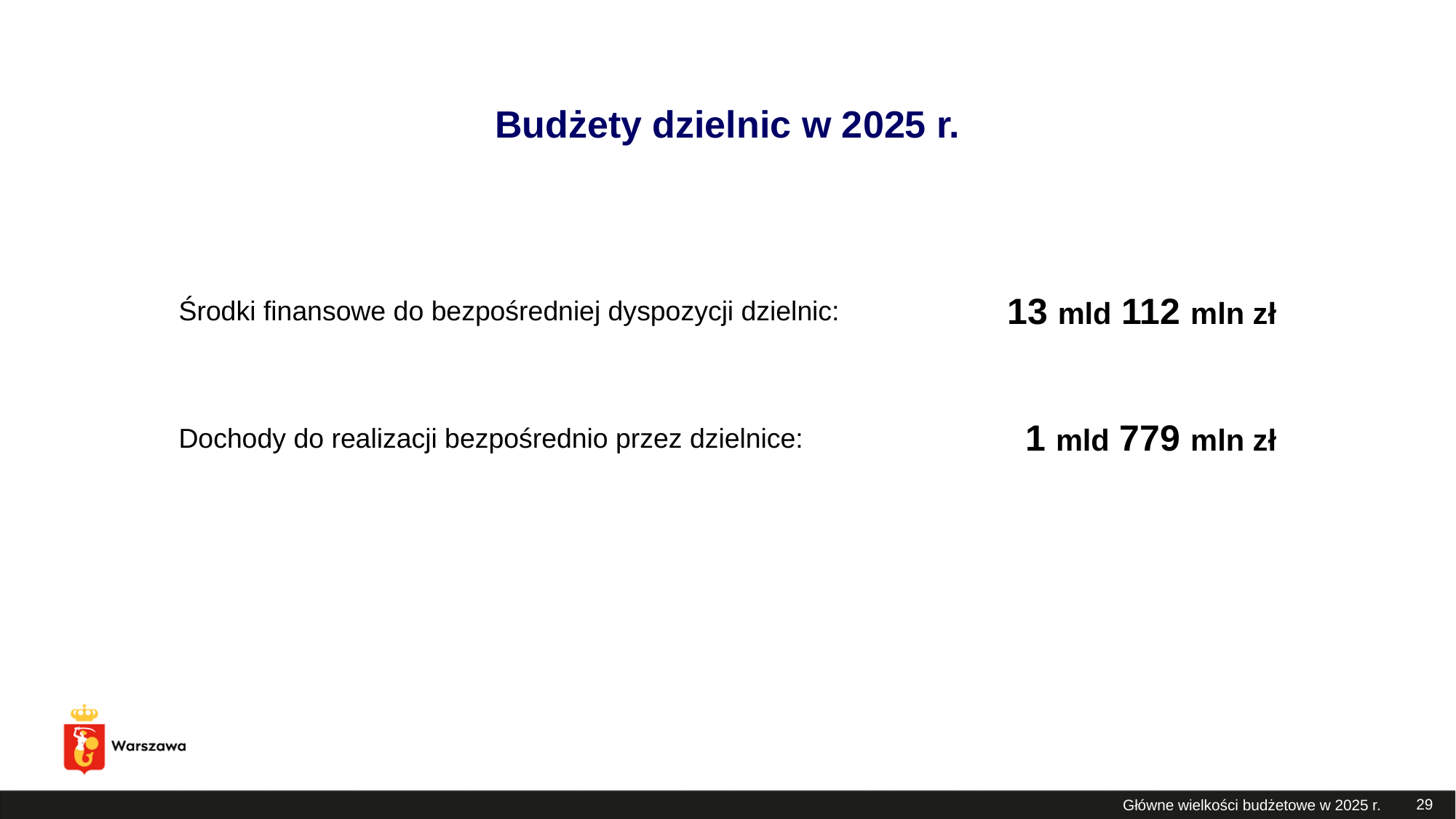

# Budżety dzielnic w 2025 r.
| Środki finansowe do bezpośredniej dyspozycji dzielnic: | 13 mld 112 mln zł |
| --- | --- |
| Dochody do realizacji bezpośrednio przez dzielnice: | 1 mld 779 mln zł |

Główne wielkości budżetowe w 2025 r.
29